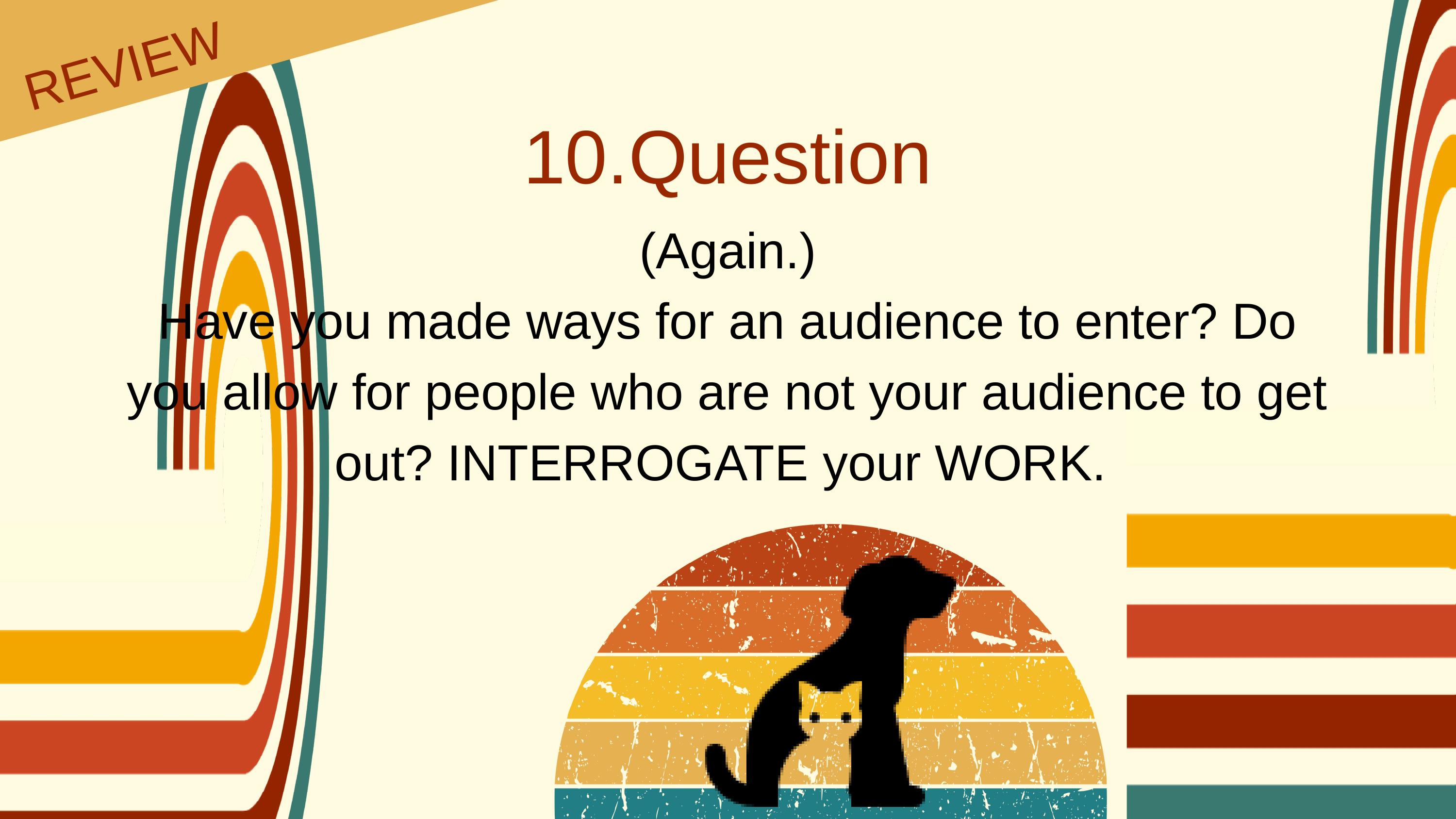

REVIEW
10.Question

(Again.)
Have you made ways for an audience to enter? Do you allow for people who are not your audience to get out? INTERROGATE your WORK.